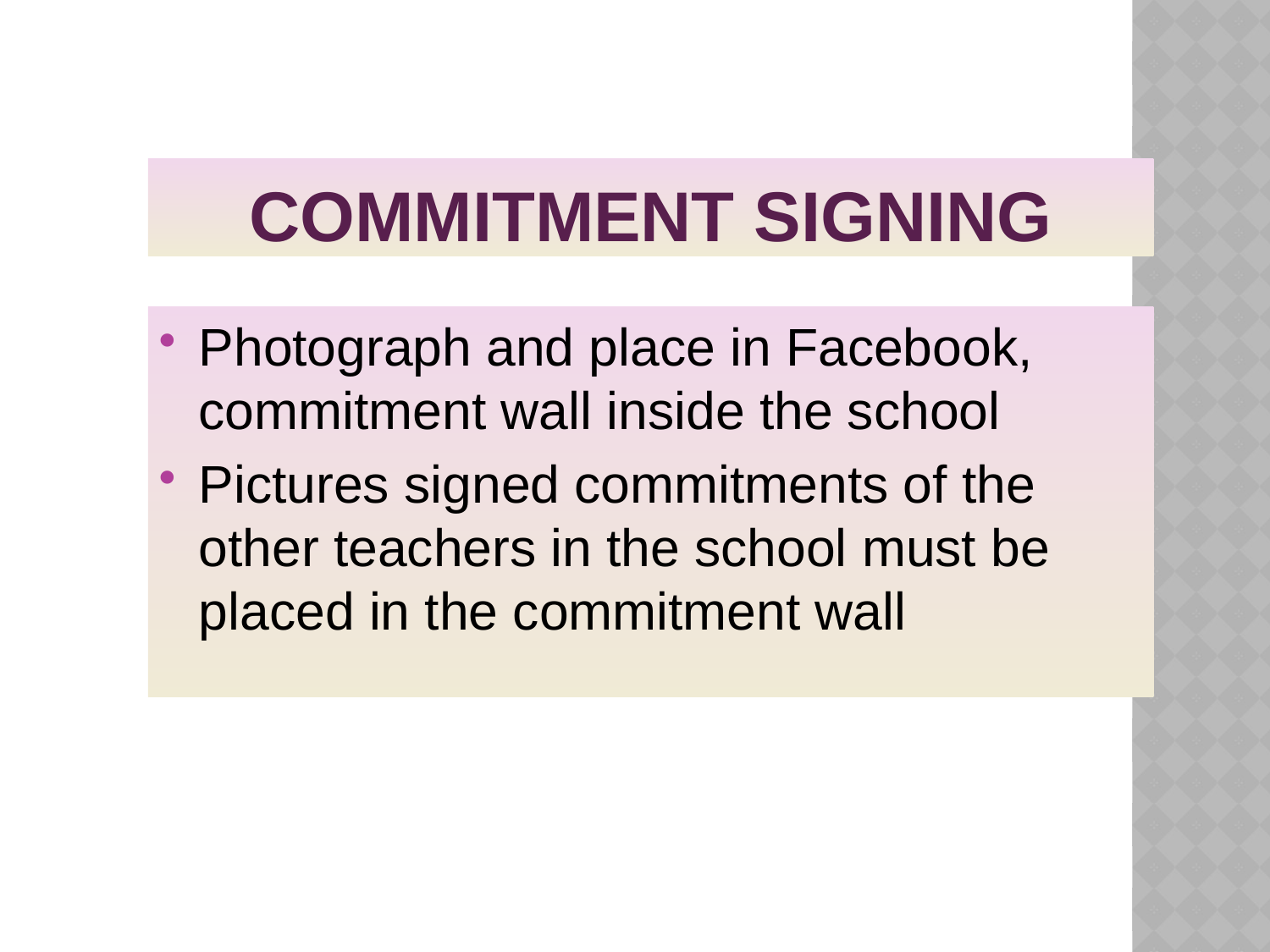

# Commitment Signing
Photograph and place in Facebook, commitment wall inside the school
Pictures signed commitments of the other teachers in the school must be placed in the commitment wall